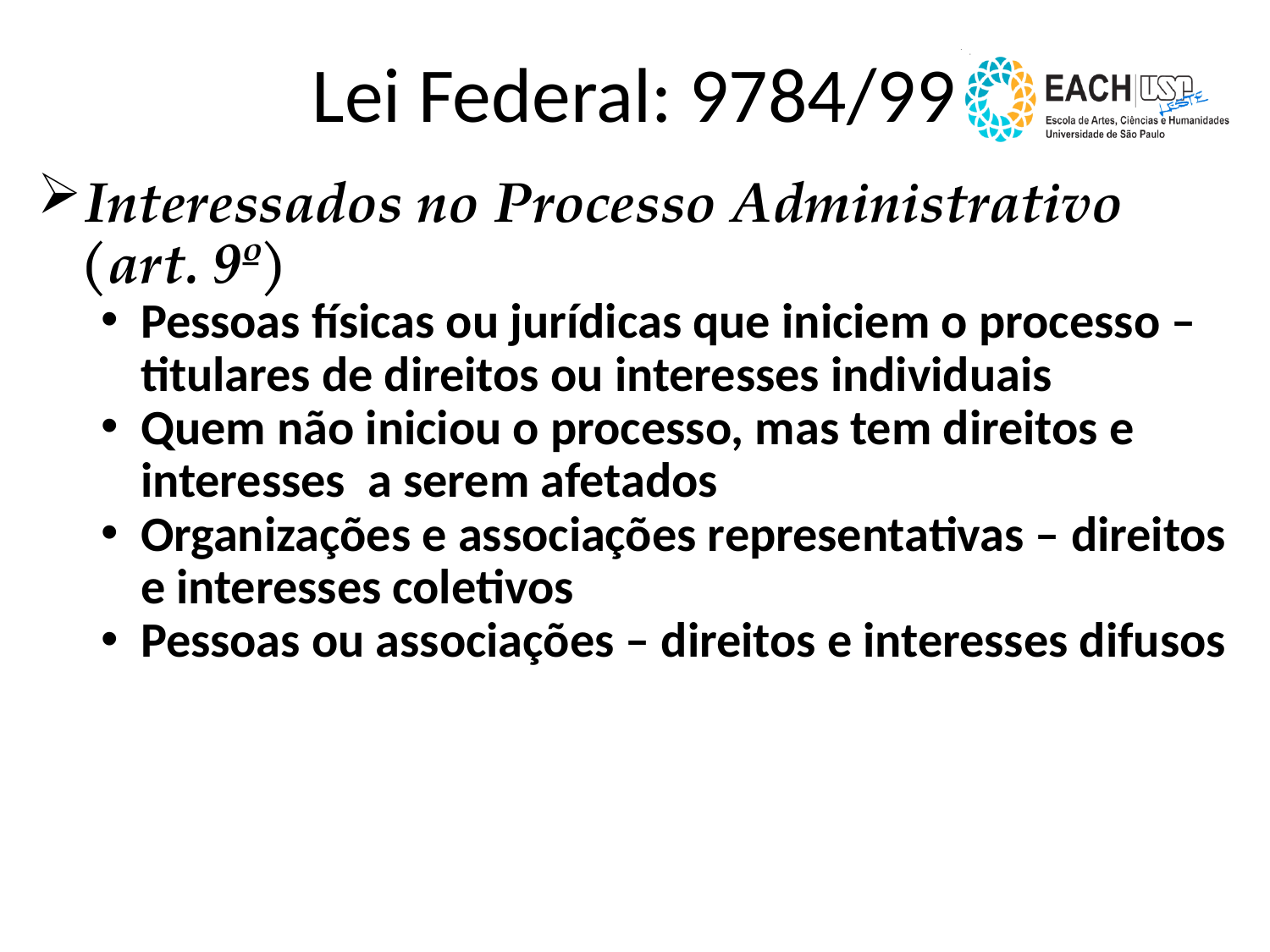

Lei Federal: 9784/99
Interessados no Processo Administrativo
   (art. 9º)
Pessoas físicas ou jurídicas que iniciem o processo –titulares de direitos ou interesses individuais
Quem não iniciou o processo, mas tem direitos e interesses  a serem afetados
Organizações e associações representativas – direitos e interesses coletivos
Pessoas ou associações – direitos e interesses difusos